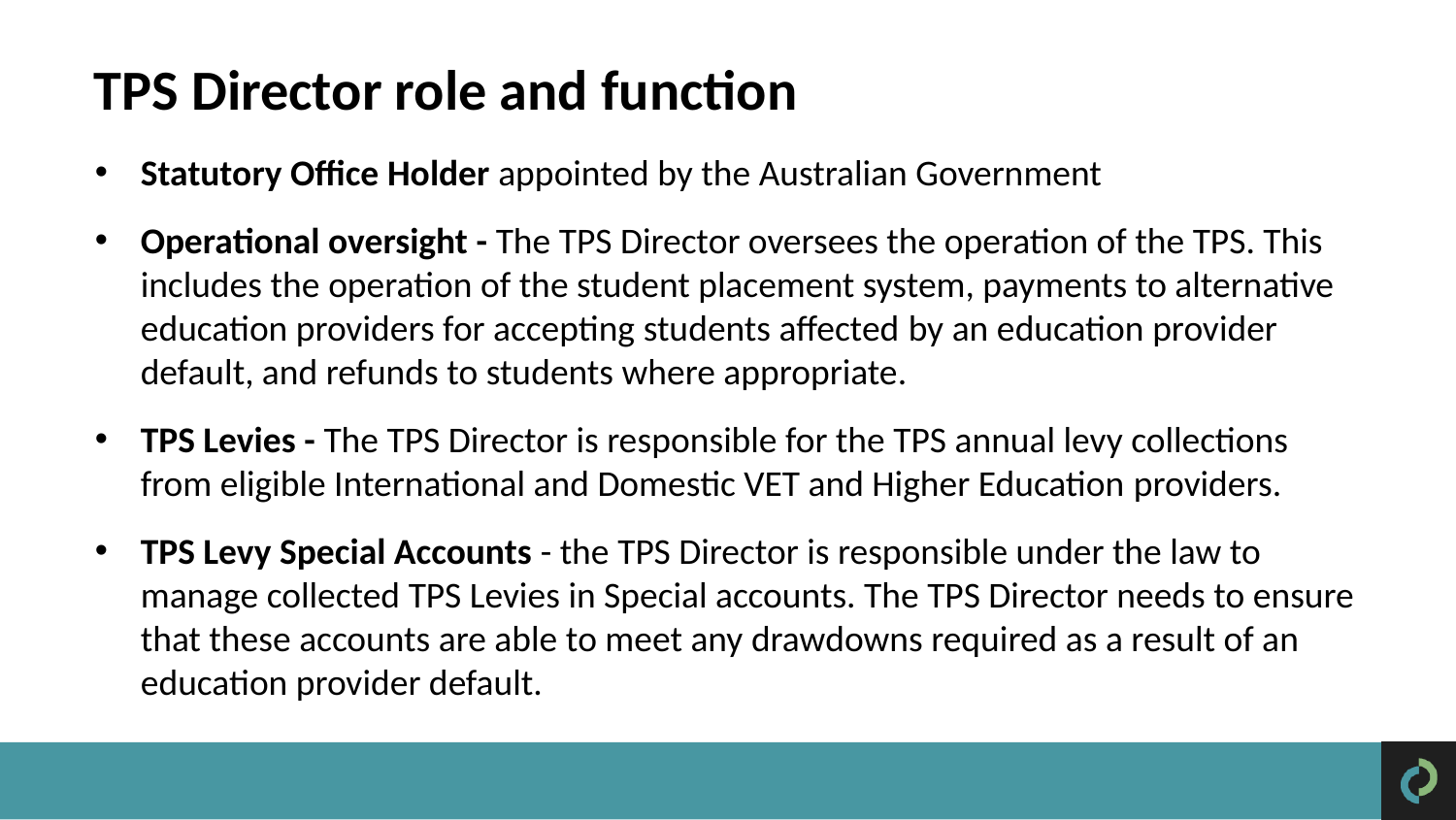

TPS Director role and function
Statutory Office Holder appointed by the Australian Government
Operational oversight - The TPS Director oversees the operation of the TPS. This includes the operation of the student placement system, payments to alternative education providers for accepting students affected by an education provider default, and refunds to students where appropriate.
TPS Levies - The TPS Director is responsible for the TPS annual levy collections from eligible International and Domestic VET and Higher Education providers.
TPS Levy Special Accounts - the TPS Director is responsible under the law to manage collected TPS Levies in Special accounts. The TPS Director needs to ensure that these accounts are able to meet any drawdowns required as a result of an education provider default.